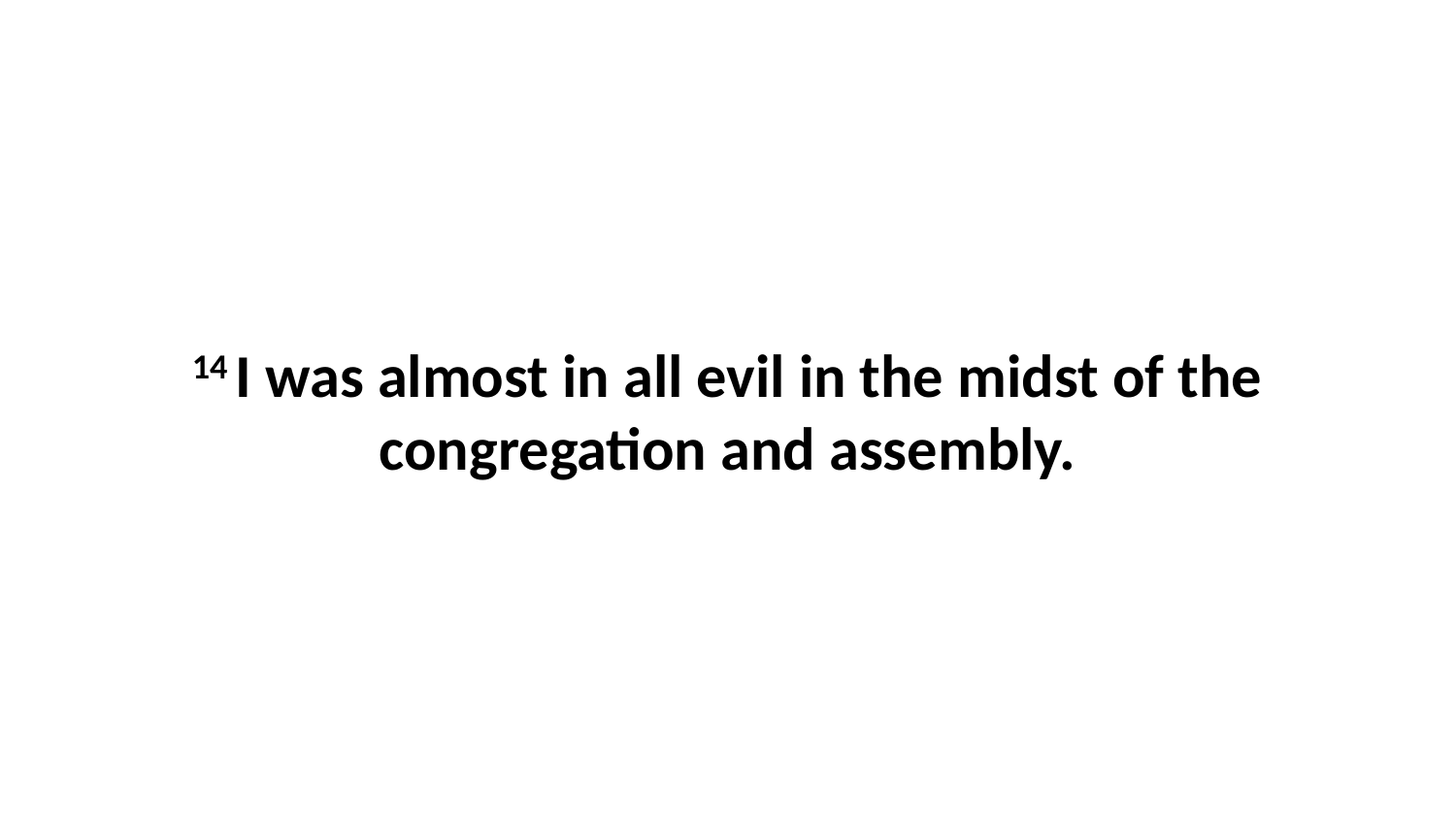

14 I was almost in all evil in the midst of the congregation and assembly.